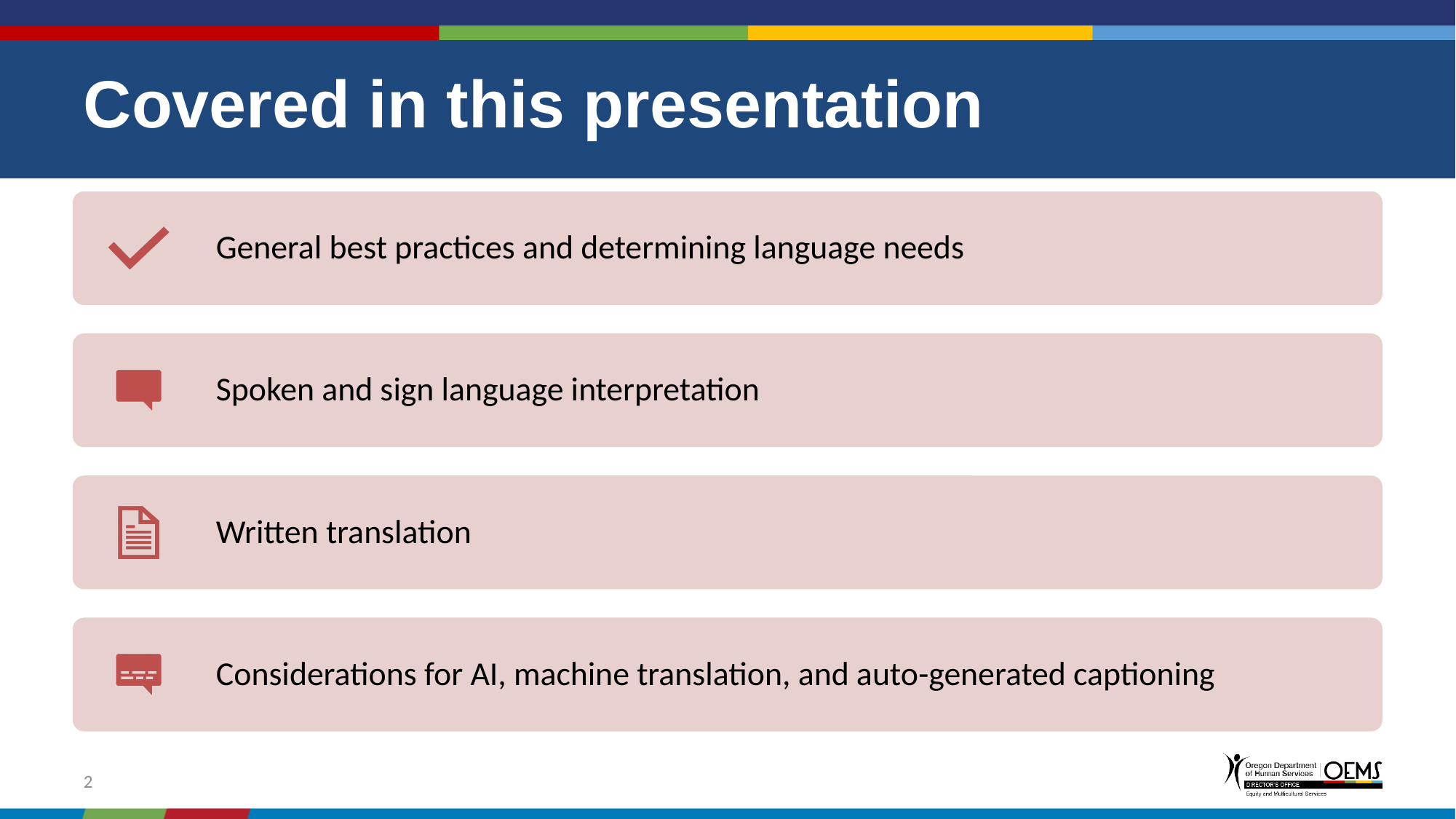

# Covered in this presentation
General best practices and determining language needs
Spoken and sign language interpretation
Written translation
Considerations for AI, machine translation, and auto-generated captioning
2